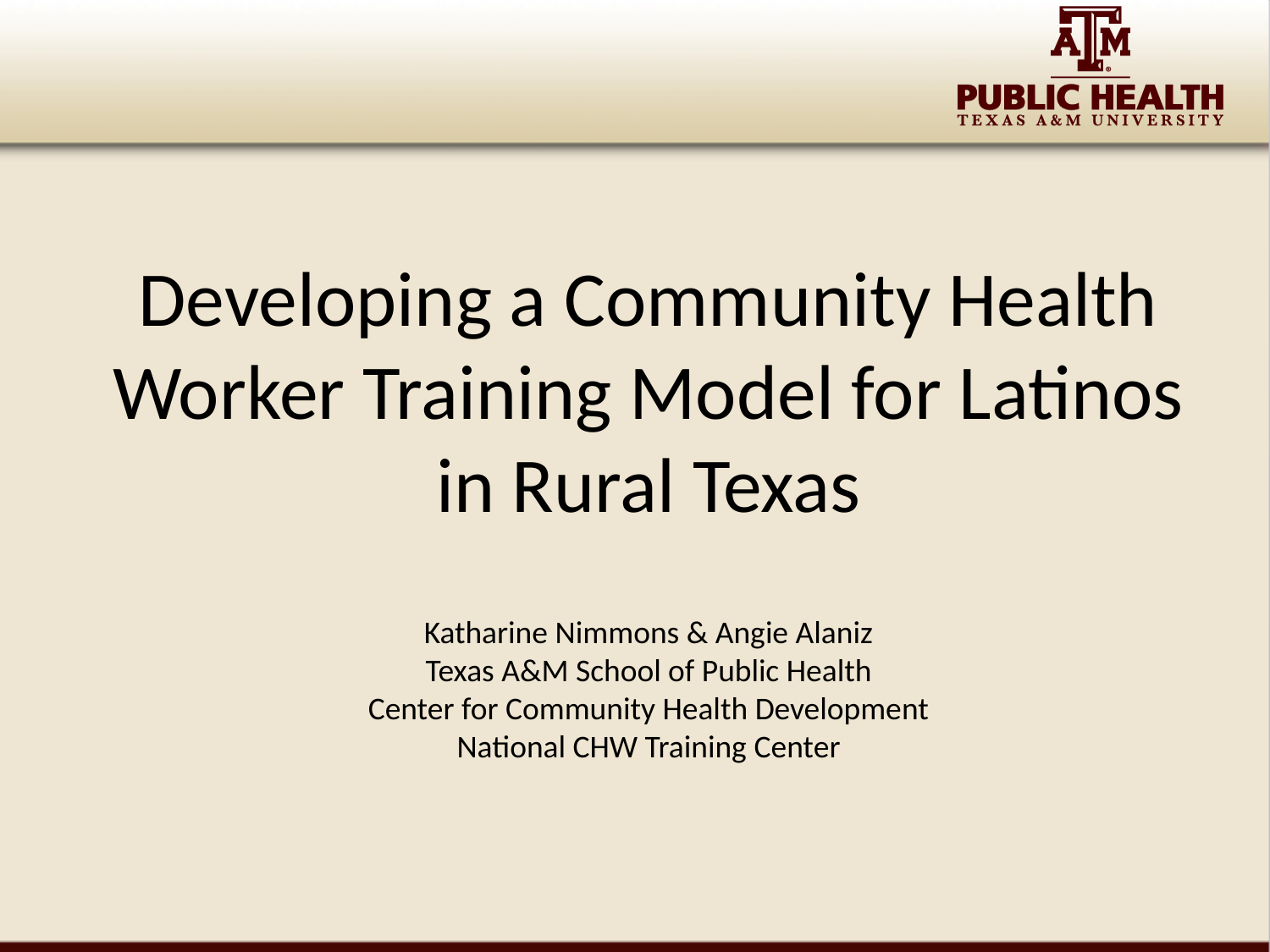

# Developing a Community Health Worker Training Model for Latinos in Rural Texas
Katharine Nimmons & Angie Alaniz
Texas A&M School of Public Health
Center for Community Health Development
National CHW Training Center